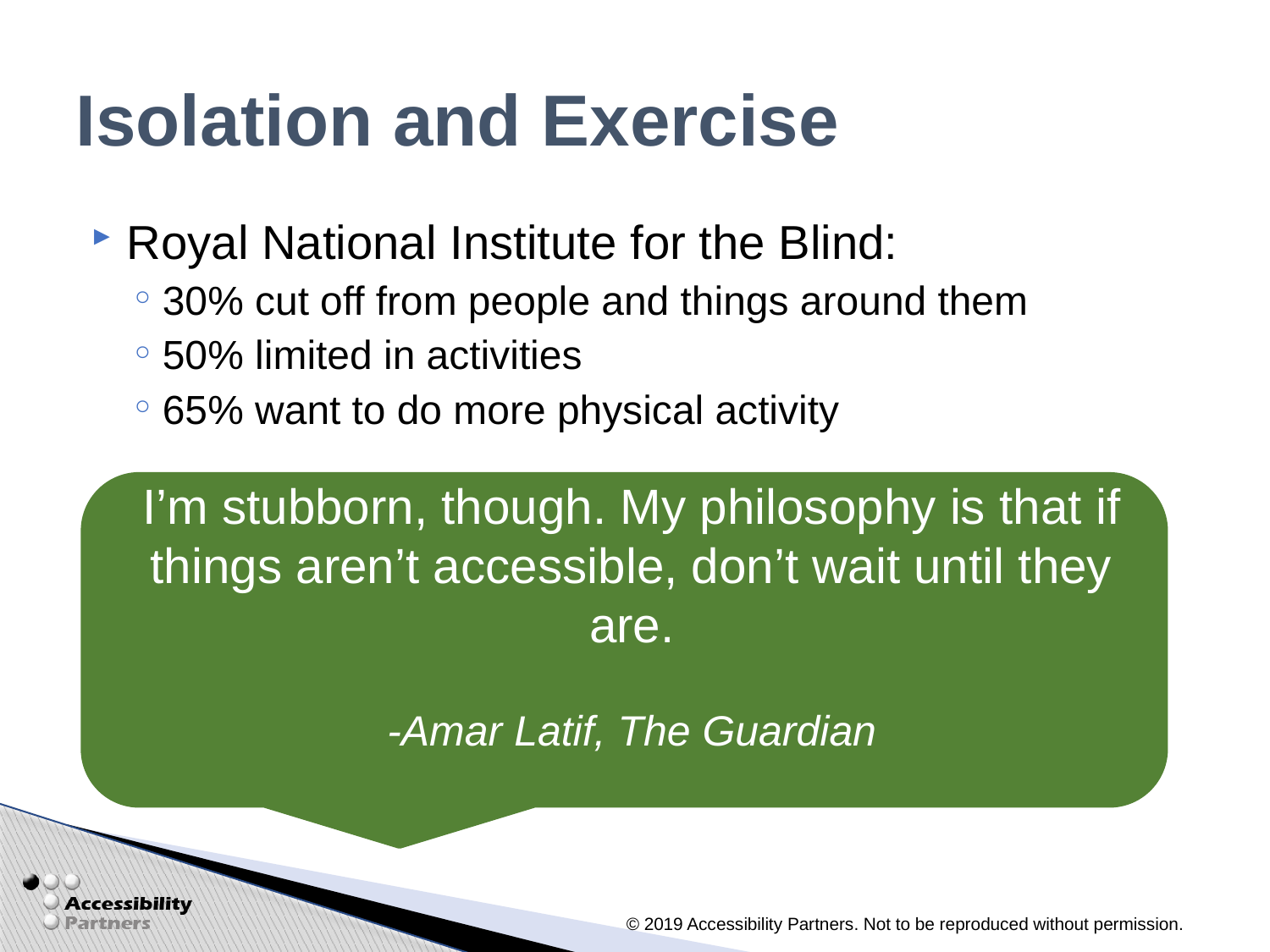

# Isolation and Exercise
Royal National Institute for the Blind:
30% cut off from people and things around them
50% limited in activities
65% want to do more physical activity

I’m stubborn, though. My philosophy is that if things aren’t accessible, don’t wait until they are.
-Amar Latif, The Guardian

© 2019 Accessibility Partners. Not to be reproduced without permission.